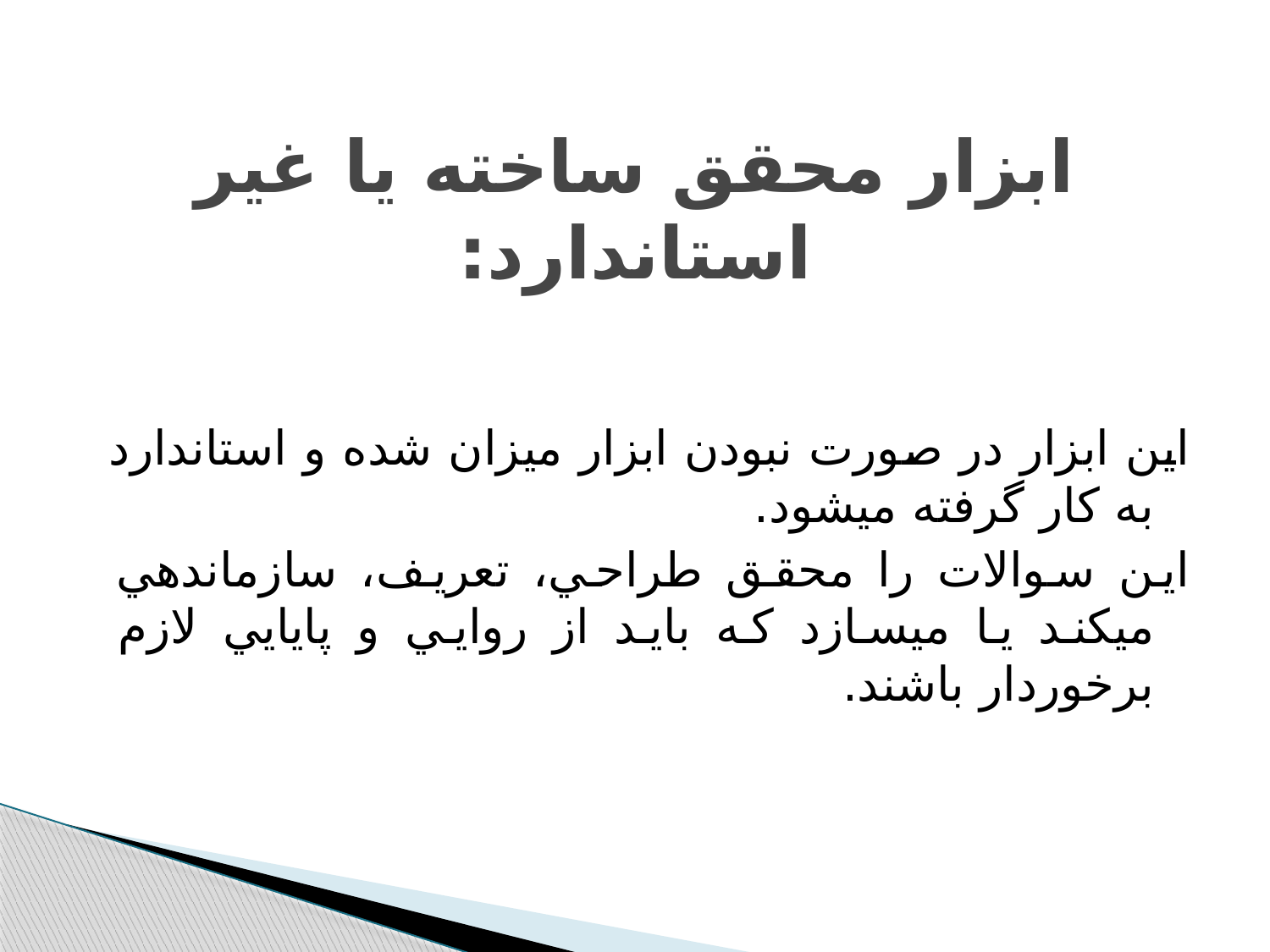

# ابزار محقق ساخته يا غير استاندارد:
اين ابزار در صورت نبودن ابزار ميزان شده و استاندارد به کار گرفته مي‫شود.
اين سوالات را محقق طراحي، تعريف، سازماندهي مي‫کند يا مي‫سازد که بايد از روايي و پايايي لازم برخوردار باشند.